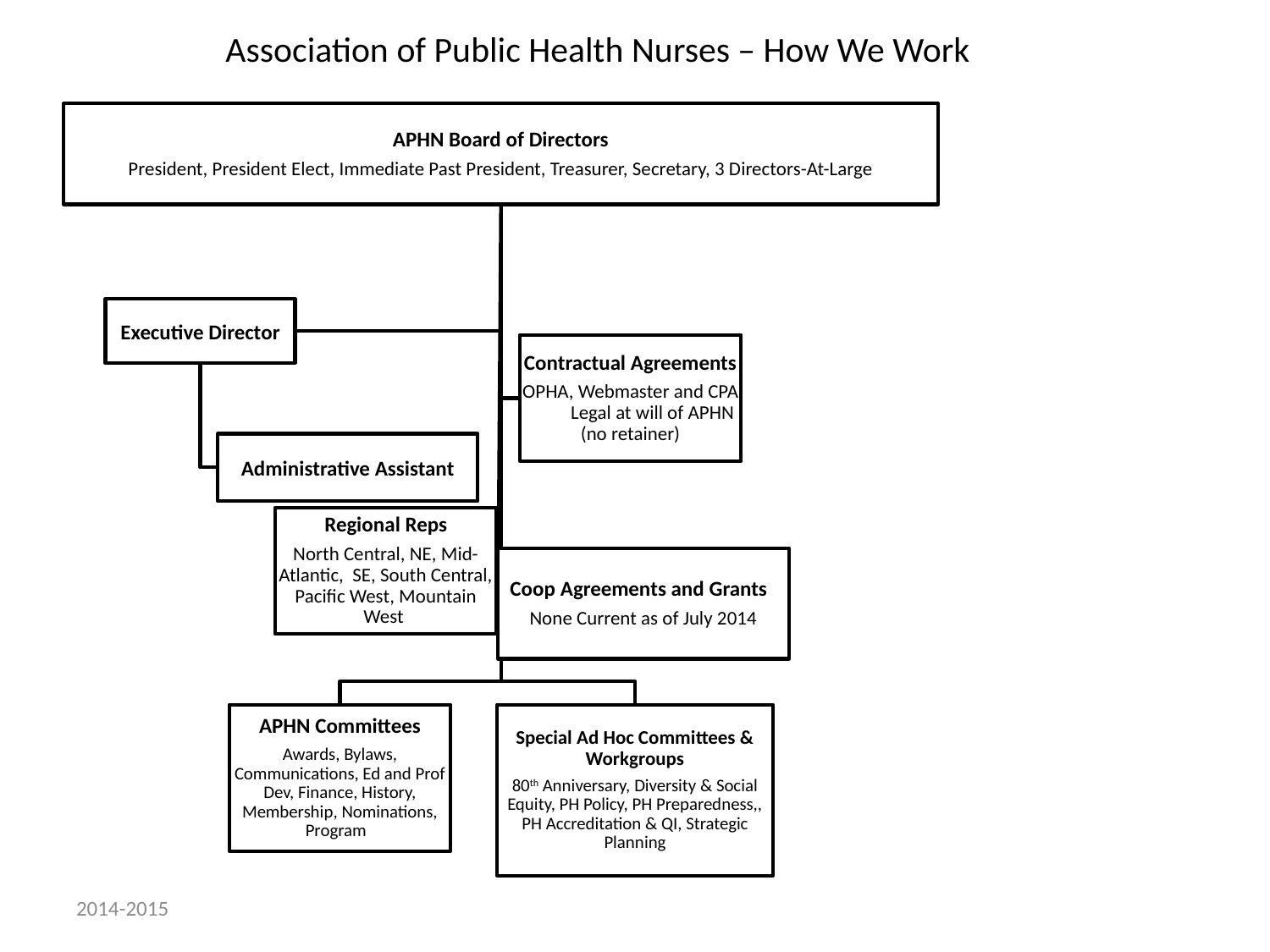

Association of Public Health Nurses – How We Work
APHN Board of Directors
President, President Elect, Immediate Past President, Treasurer, Secretary, 3 Directors-At-Large
APHN Committees
Awards, Bylaws, Communications, Ed and Prof Dev, Finance, History, Membership, Nominations, Program
Special Ad Hoc Committees & Workgroups
80th Anniversary, Diversity & Social Equity, PH Policy, PH Preparedness,, PH Accreditation & QI, Strategic Planning
Executive Director
Administrative Assistant
Contractual Agreements
OPHA, Webmaster and CPA           Legal at will of APHN (no retainer)
Coop Agreements and Grants
None Current as of July 2014
Regional Reps
North Central, NE, Mid-Atlantic,  SE, South Central, Pacific West, Mountain West
2014-2015